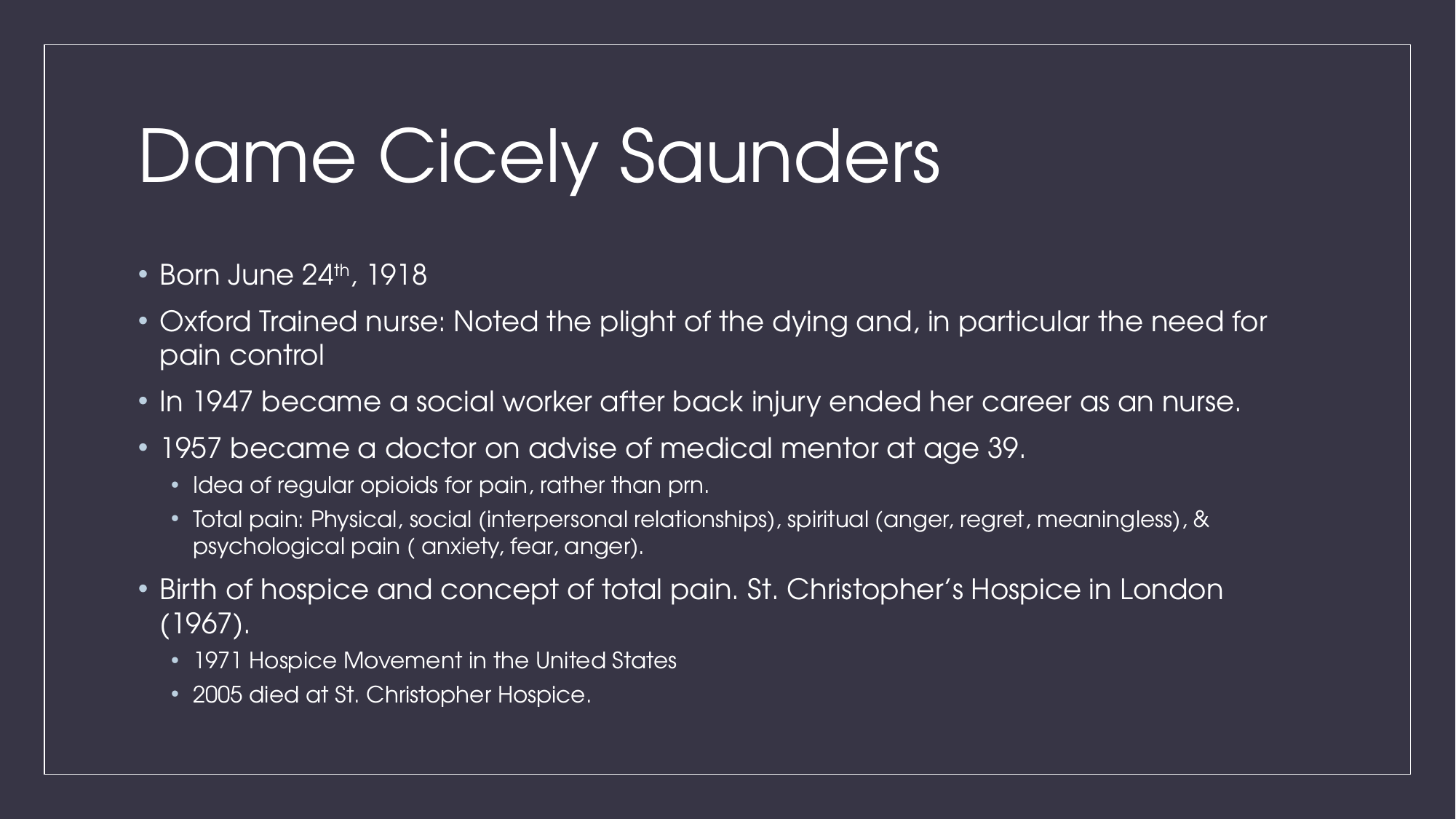

# Dame Cicely Saunders
Born June 24th, 1918
Oxford Trained nurse: Noted the plight of the dying and, in particular the need for pain control
In 1947 became a social worker after back injury ended her career as an nurse.
1957 became a doctor on advise of medical mentor at age 39.
Idea of regular opioids for pain, rather than prn.
Total pain: Physical, social (interpersonal relationships), spiritual (anger, regret, meaningless), & psychological pain ( anxiety, fear, anger).
Birth of hospice and concept of total pain. St. Christopher’s Hospice in London (1967).
1971 Hospice Movement in the United States
2005 died at St. Christopher Hospice.